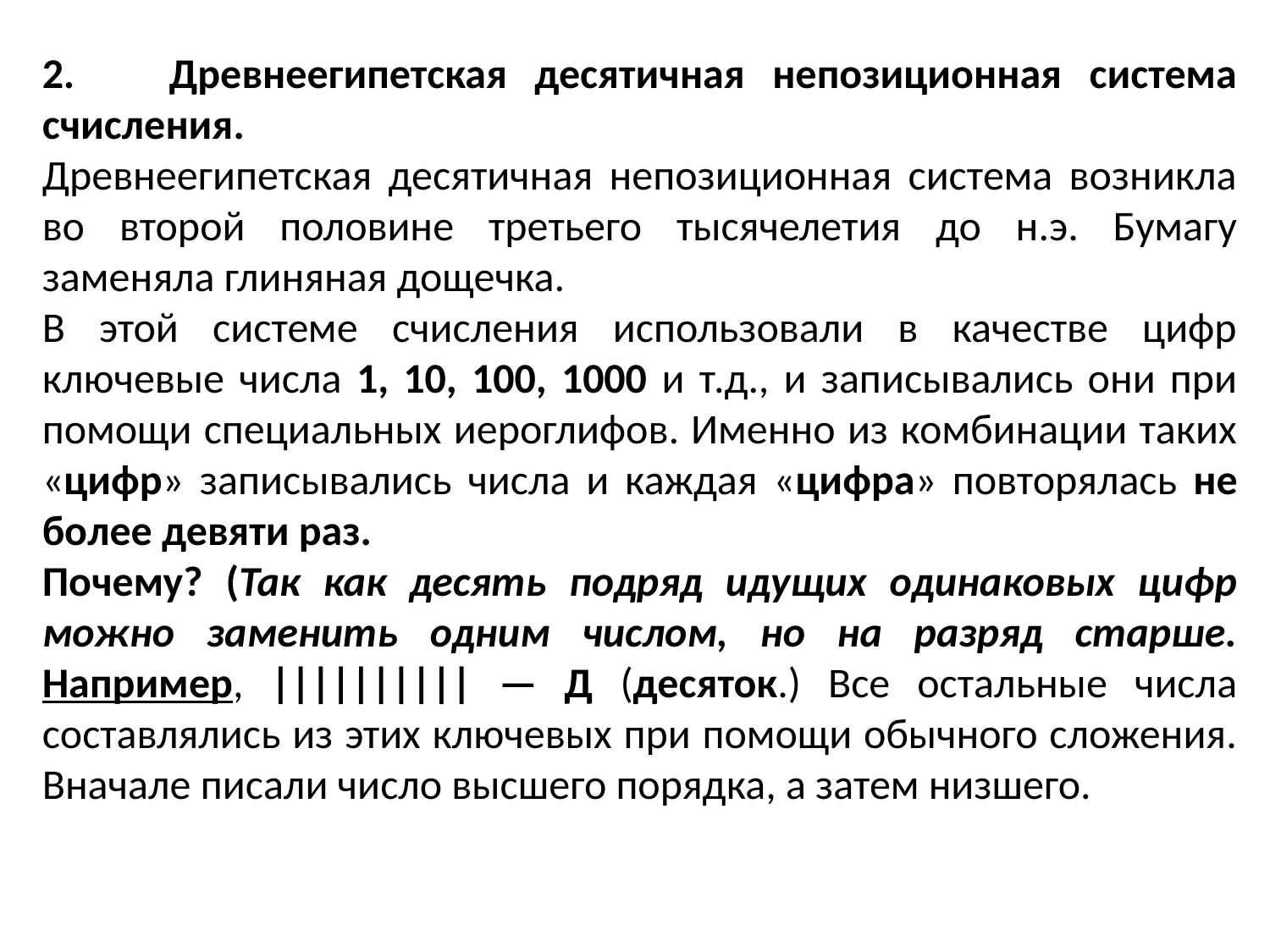

2.	Древнеегипетская десятичная непозиционная система счисления.
Древнеегипетская десятичная непозиционная система возникла во второй половине третьего тысячелетия до н.э. Бумагу заменяла глиняная дощечка.
В этой системе счисления использовали в качестве цифр ключевые числа 1, 10, 100, 1000 и т.д., и записывались они при помощи специальных иероглифов. Именно из комбинации таких «цифр» записывались числа и каждая «цифра» повторялась не более девяти раз.
Почему? (Так как десять подряд идущих одинаковых цифр можно заменить одним числом, но на разряд старше. Например, |||||||||| — Д (десяток.) Все остальные числа составлялись из этих ключевых при помощи обычного сложения. Вначале писали число высшего порядка, а затем низшего.